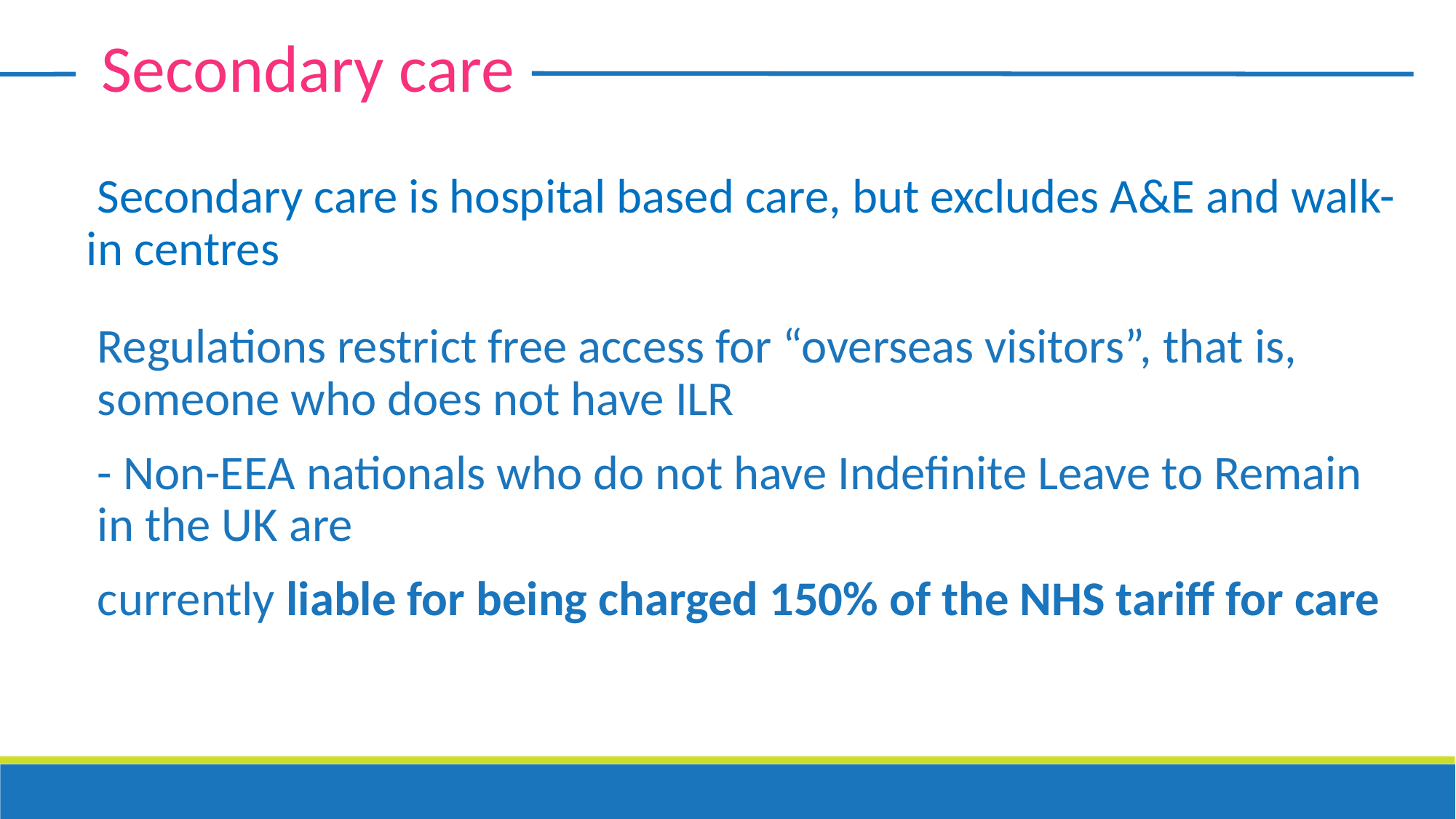

Secondary care
 Secondary care is hospital based care, but excludes A&E and walk-in centres
Regulations restrict free access for “overseas visitors”, that is, someone who does not have ILR
- Non-EEA nationals who do not have Indefinite Leave to Remain in the UK are
currently liable for being charged 150% of the NHS tariff for care